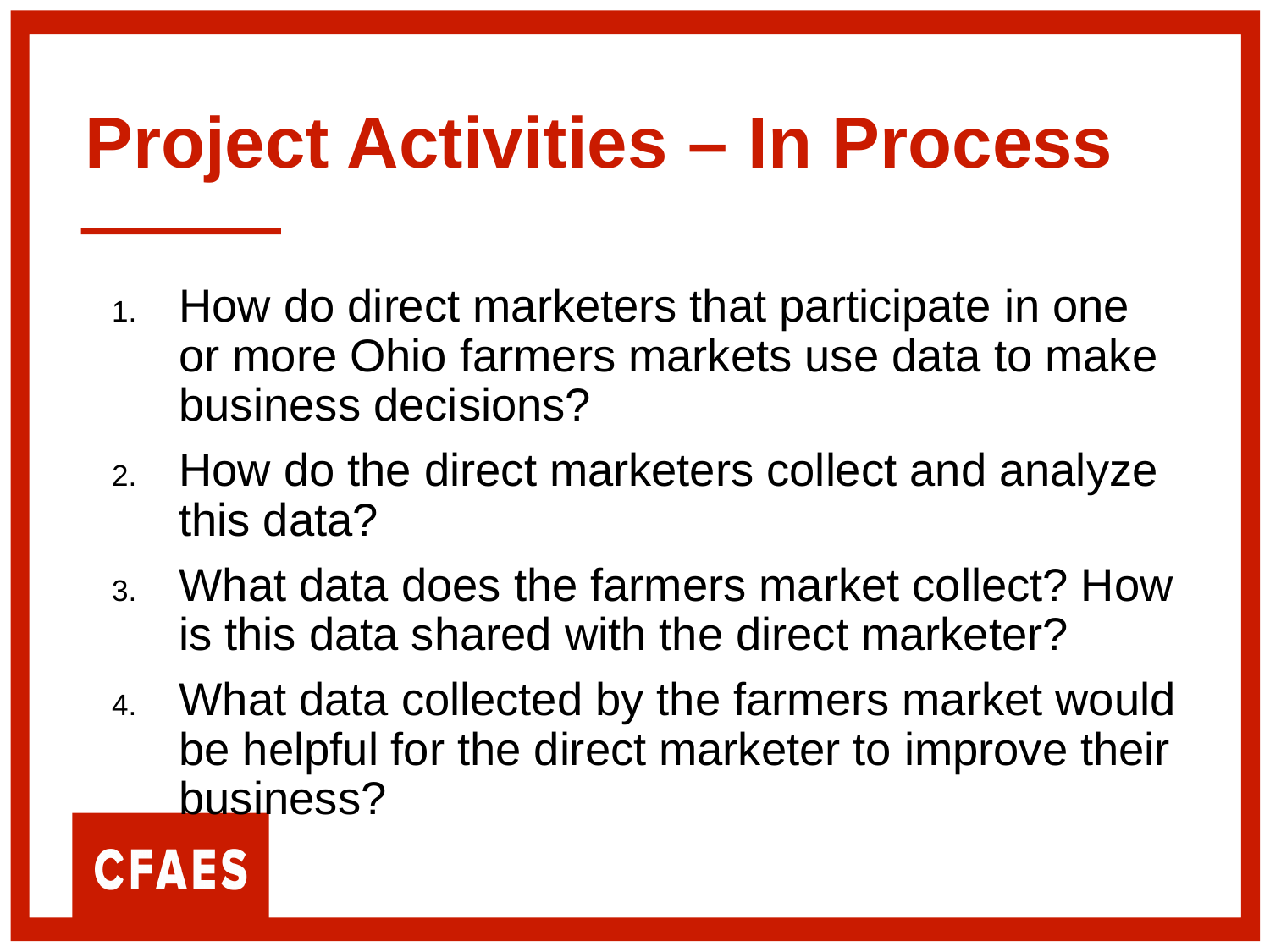

# Project Activities – In Process
How do direct marketers that participate in one or more Ohio farmers markets use data to make business decisions?
How do the direct marketers collect and analyze this data?
What data does the farmers market collect? How is this data shared with the direct marketer?
What data collected by the farmers market would be helpful for the direct marketer to improve their business?